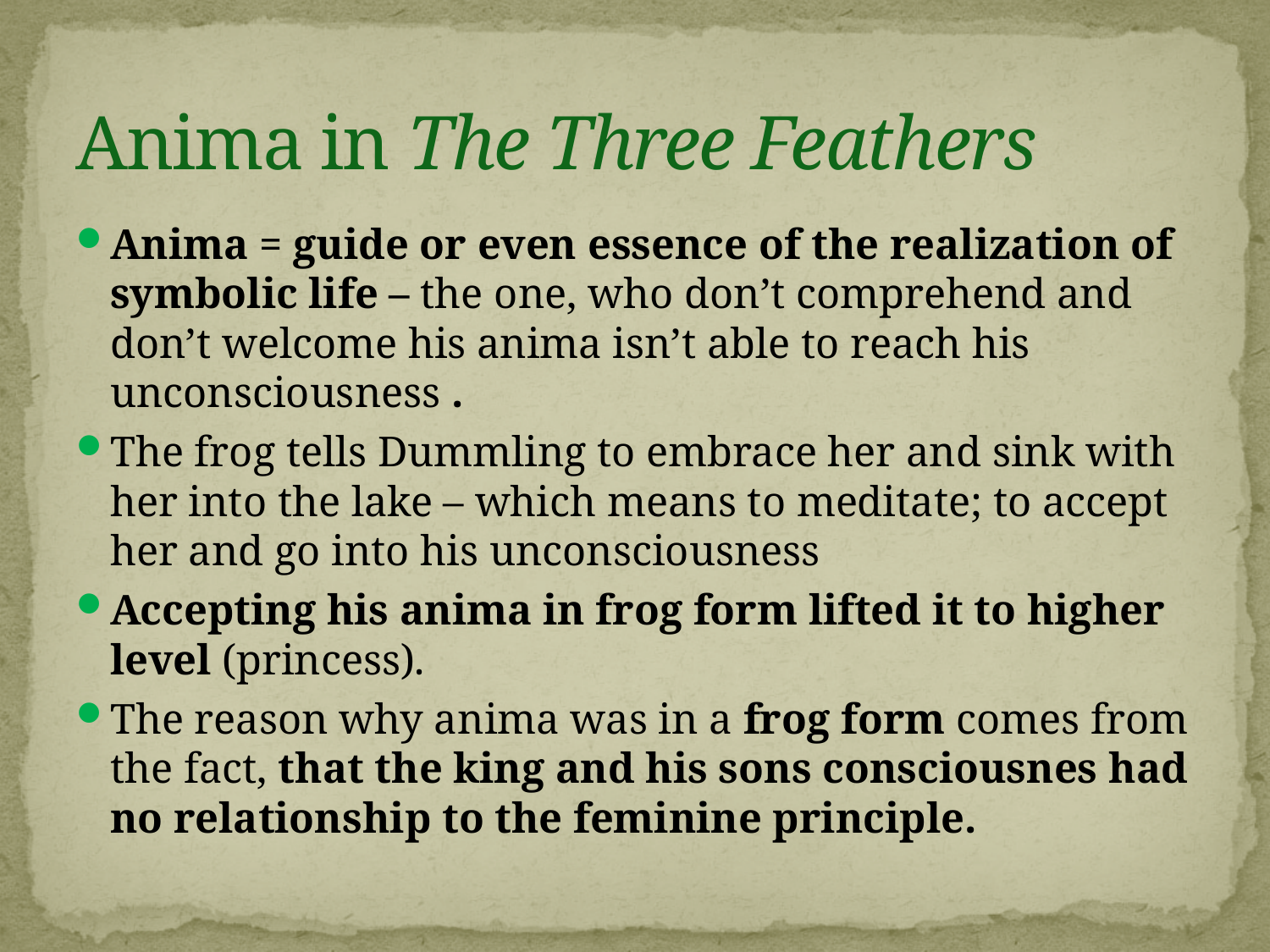

# Anima in The Three Feathers
Anima = guide or even essence of the realization of symbolic life – the one, who don’t comprehend and don’t welcome his anima isn’t able to reach his unconsciousness .
The frog tells Dummling to embrace her and sink with her into the lake – which means to meditate; to accept her and go into his unconsciousness
Accepting his anima in frog form lifted it to higher level (princess).
The reason why anima was in a frog form comes from the fact, that the king and his sons consciousnes had no relationship to the feminine principle.